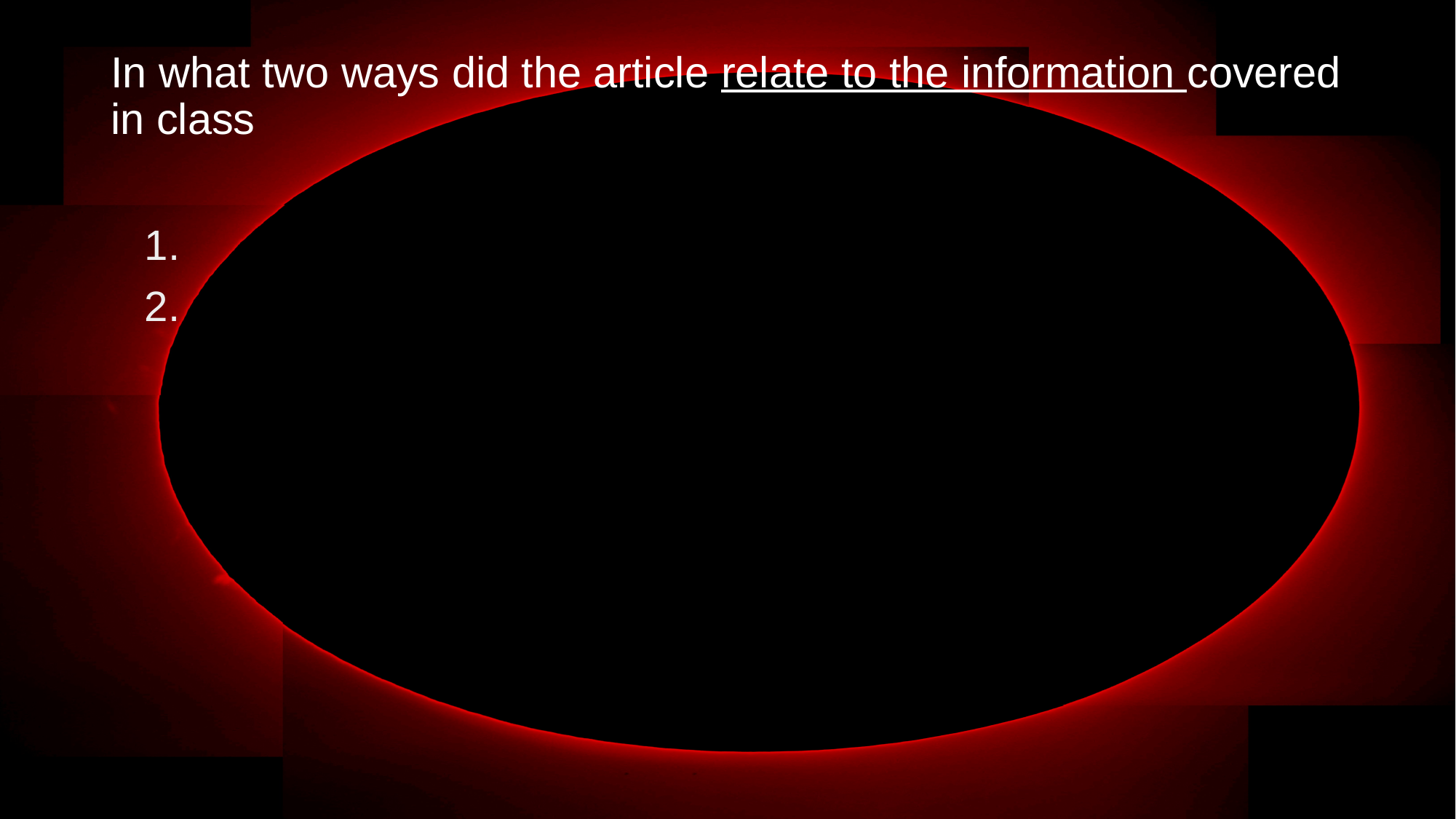

# In what two ways did the article relate to the information covered in class